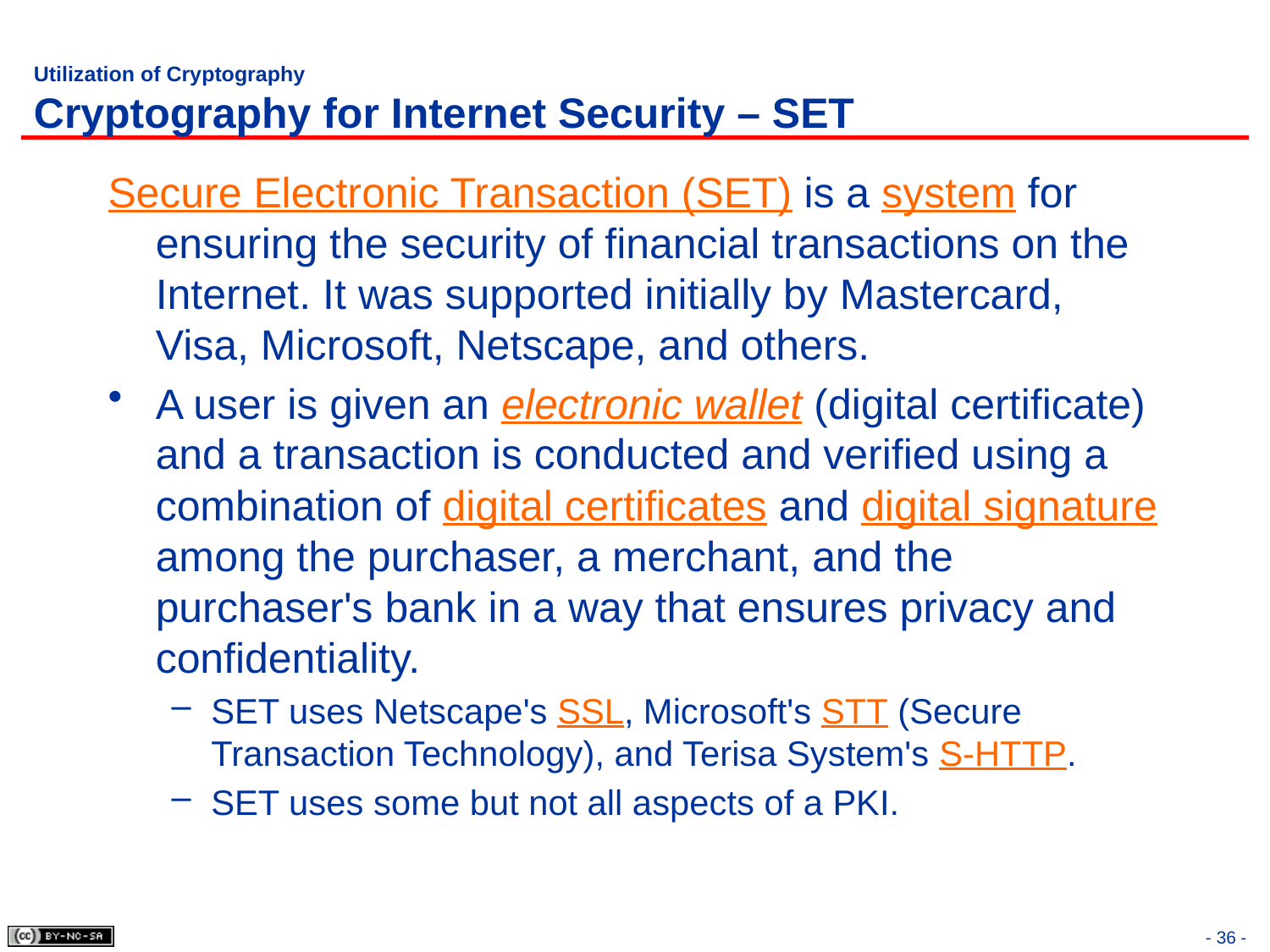

# Utilization of Cryptography Cryptography for Internet Security – SET
Secure Electronic Transaction (SET) is a system for ensuring the security of financial transactions on the Internet. It was supported initially by Mastercard, Visa, Microsoft, Netscape, and others.
A user is given an electronic wallet (digital certificate) and a transaction is conducted and verified using a combination of digital certificates and digital signature among the purchaser, a merchant, and the purchaser's bank in a way that ensures privacy and confidentiality.
SET uses Netscape's SSL, Microsoft's STT (Secure Transaction Technology), and Terisa System's S-HTTP.
SET uses some but not all aspects of a PKI.
- 36 -